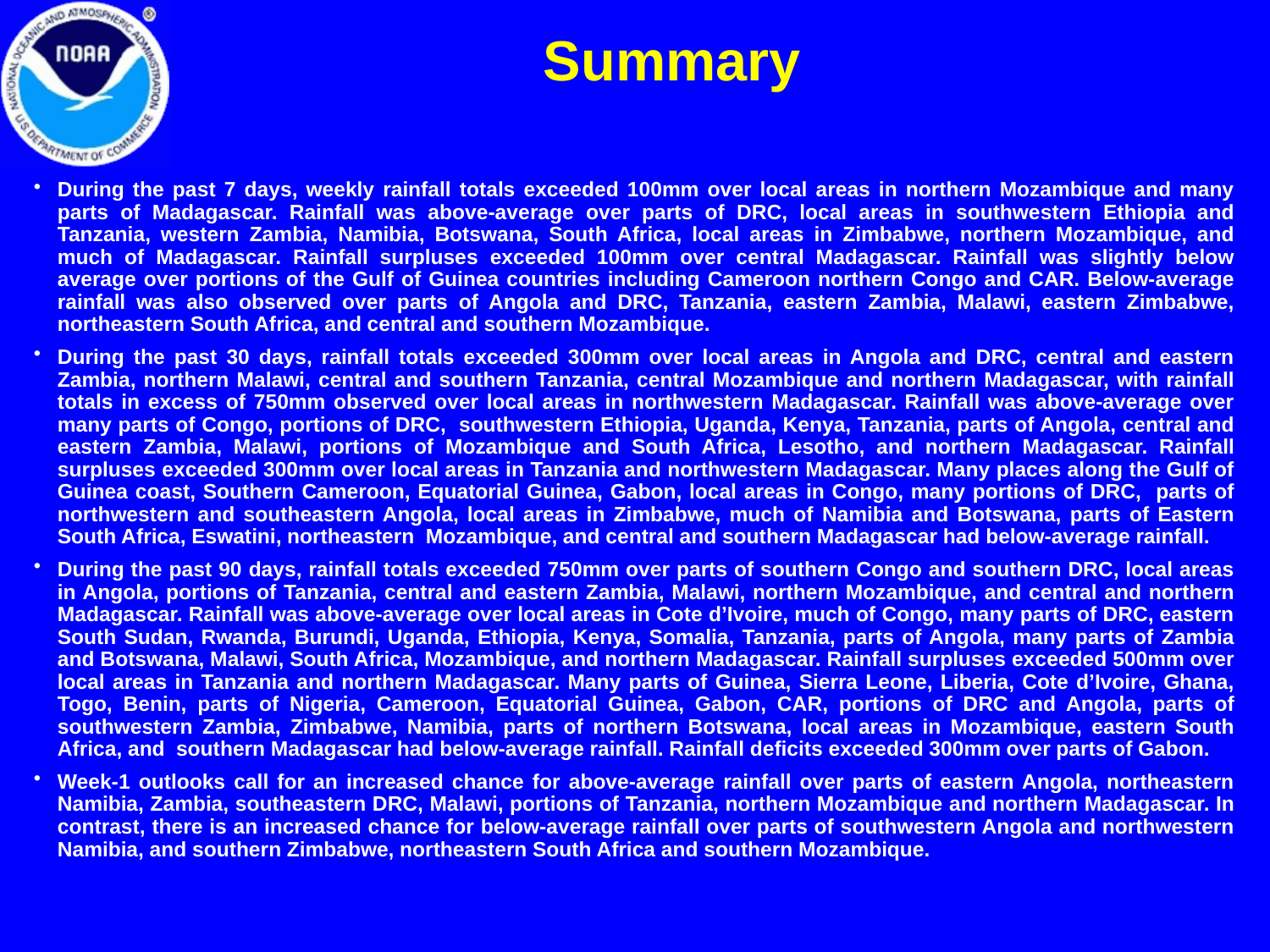

Summary
During the past 7 days, weekly rainfall totals exceeded 100mm over local areas in northern Mozambique and many parts of Madagascar. Rainfall was above-average over parts of DRC, local areas in southwestern Ethiopia and Tanzania, western Zambia, Namibia, Botswana, South Africa, local areas in Zimbabwe, northern Mozambique, and much of Madagascar. Rainfall surpluses exceeded 100mm over central Madagascar. Rainfall was slightly below average over portions of the Gulf of Guinea countries including Cameroon northern Congo and CAR. Below-average rainfall was also observed over parts of Angola and DRC, Tanzania, eastern Zambia, Malawi, eastern Zimbabwe, northeastern South Africa, and central and southern Mozambique.
During the past 30 days, rainfall totals exceeded 300mm over local areas in Angola and DRC, central and eastern Zambia, northern Malawi, central and southern Tanzania, central Mozambique and northern Madagascar, with rainfall totals in excess of 750mm observed over local areas in northwestern Madagascar. Rainfall was above-average over many parts of Congo, portions of DRC,  southwestern Ethiopia, Uganda, Kenya, Tanzania, parts of Angola, central and eastern Zambia, Malawi, portions of Mozambique and South Africa, Lesotho, and northern Madagascar. Rainfall surpluses exceeded 300mm over local areas in Tanzania and northwestern Madagascar. Many places along the Gulf of Guinea coast, Southern Cameroon, Equatorial Guinea, Gabon, local areas in Congo, many portions of DRC,  parts of northwestern and southeastern Angola, local areas in Zimbabwe, much of Namibia and Botswana, parts of Eastern South Africa, Eswatini, northeastern  Mozambique, and central and southern Madagascar had below-average rainfall.
During the past 90 days, rainfall totals exceeded 750mm over parts of southern Congo and southern DRC, local areas in Angola, portions of Tanzania, central and eastern Zambia, Malawi, northern Mozambique, and central and northern Madagascar. Rainfall was above-average over local areas in Cote d’Ivoire, much of Congo, many parts of DRC, eastern South Sudan, Rwanda, Burundi, Uganda, Ethiopia, Kenya, Somalia, Tanzania, parts of Angola, many parts of Zambia and Botswana, Malawi, South Africa, Mozambique, and northern Madagascar. Rainfall surpluses exceeded 500mm over local areas in Tanzania and northern Madagascar. Many parts of Guinea, Sierra Leone, Liberia, Cote d’Ivoire, Ghana, Togo, Benin, parts of Nigeria, Cameroon, Equatorial Guinea, Gabon, CAR, portions of DRC and Angola, parts of southwestern Zambia, Zimbabwe, Namibia, parts of northern Botswana, local areas in Mozambique, eastern South Africa, and  southern Madagascar had below-average rainfall. Rainfall deficits exceeded 300mm over parts of Gabon.
Week-1 outlooks call for an increased chance for above-average rainfall over parts of eastern Angola, northeastern Namibia, Zambia, southeastern DRC, Malawi, portions of Tanzania, northern Mozambique and northern Madagascar. In contrast, there is an increased chance for below-average rainfall over parts of southwestern Angola and northwestern Namibia, and southern Zimbabwe, northeastern South Africa and southern Mozambique.